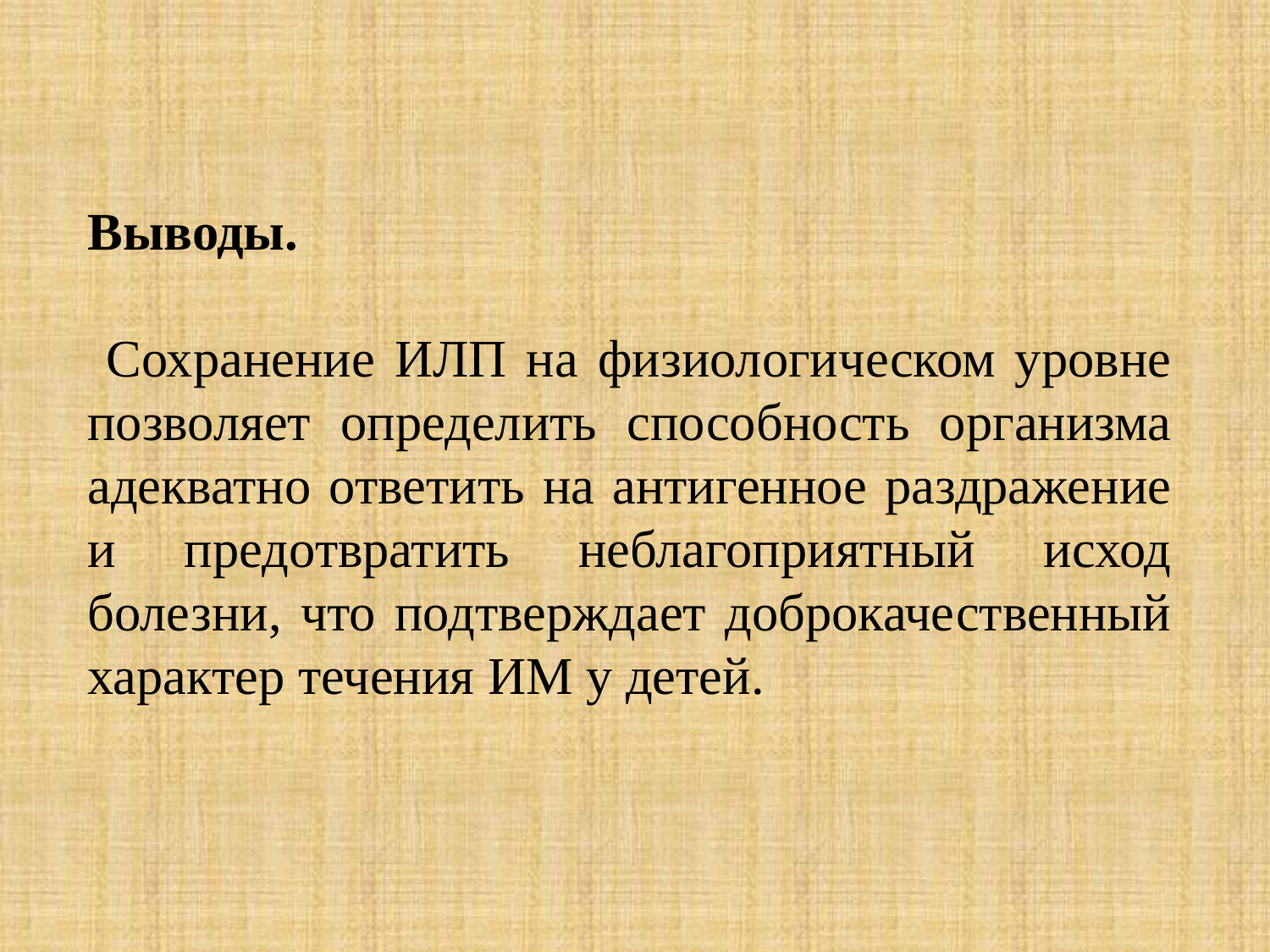

# Выводы. Сохранение ИЛП на физиологическом уровне позволяет определить способность организма адекватно ответить на антигенное раздражение и предотвратить неблагоприятный исход болезни, что подтверждает доброкачественный характер течения ИМ у детей.